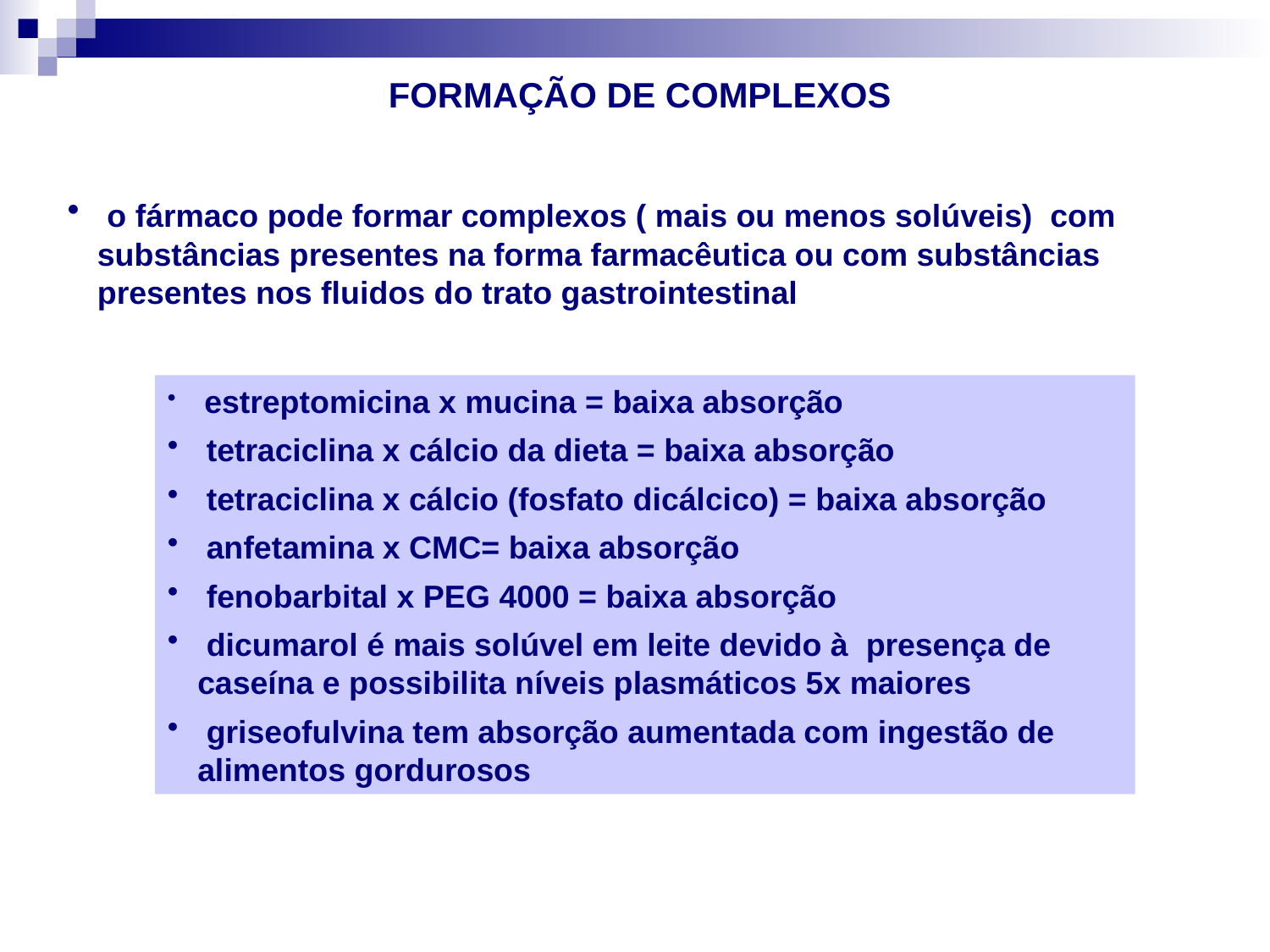

FORMAÇÃO DE COMPLEXOS

 o fármaco pode formar complexos ( mais ou menos solúveis)  com substâncias presentes na forma farmacêutica ou com substâncias presentes nos fluidos do trato gastrointestinal
 estreptomicina x mucina = baixa absorção
 tetraciclina x cálcio da dieta = baixa absorção
 tetraciclina x cálcio (fosfato dicálcico) = baixa absorção
 anfetamina x CMC= baixa absorção
 fenobarbital x PEG 4000 = baixa absorção
 dicumarol é mais solúvel em leite devido à  presença de caseína e possibilita níveis plasmáticos 5x maiores
 griseofulvina tem absorção aumentada com ingestão de alimentos gordurosos